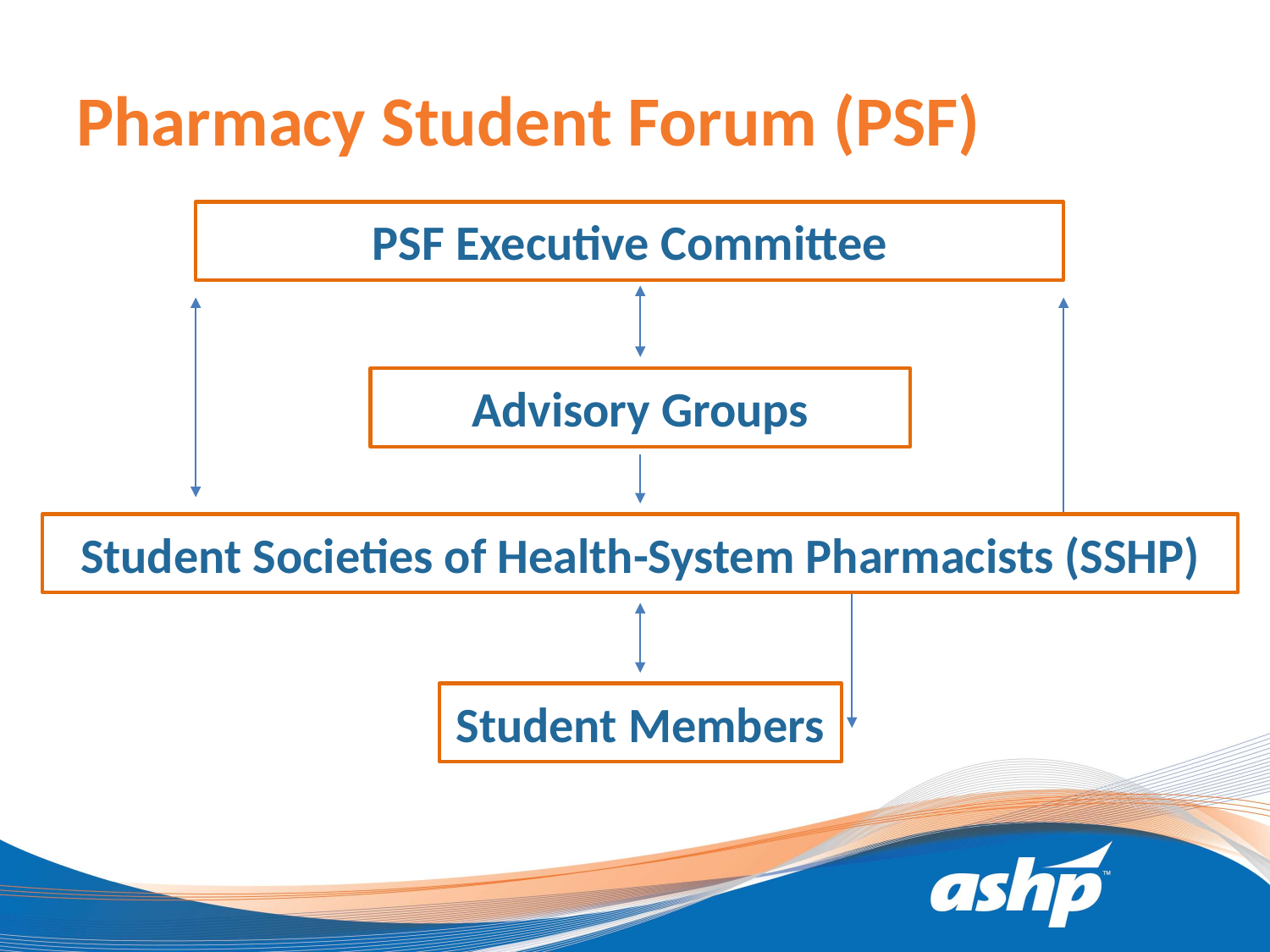

# Pharmacy Student Forum (PSF)
PSF Executive Committee
Advisory Groups
Student Societies of Health-System Pharmacists (SSHP)
Student Members